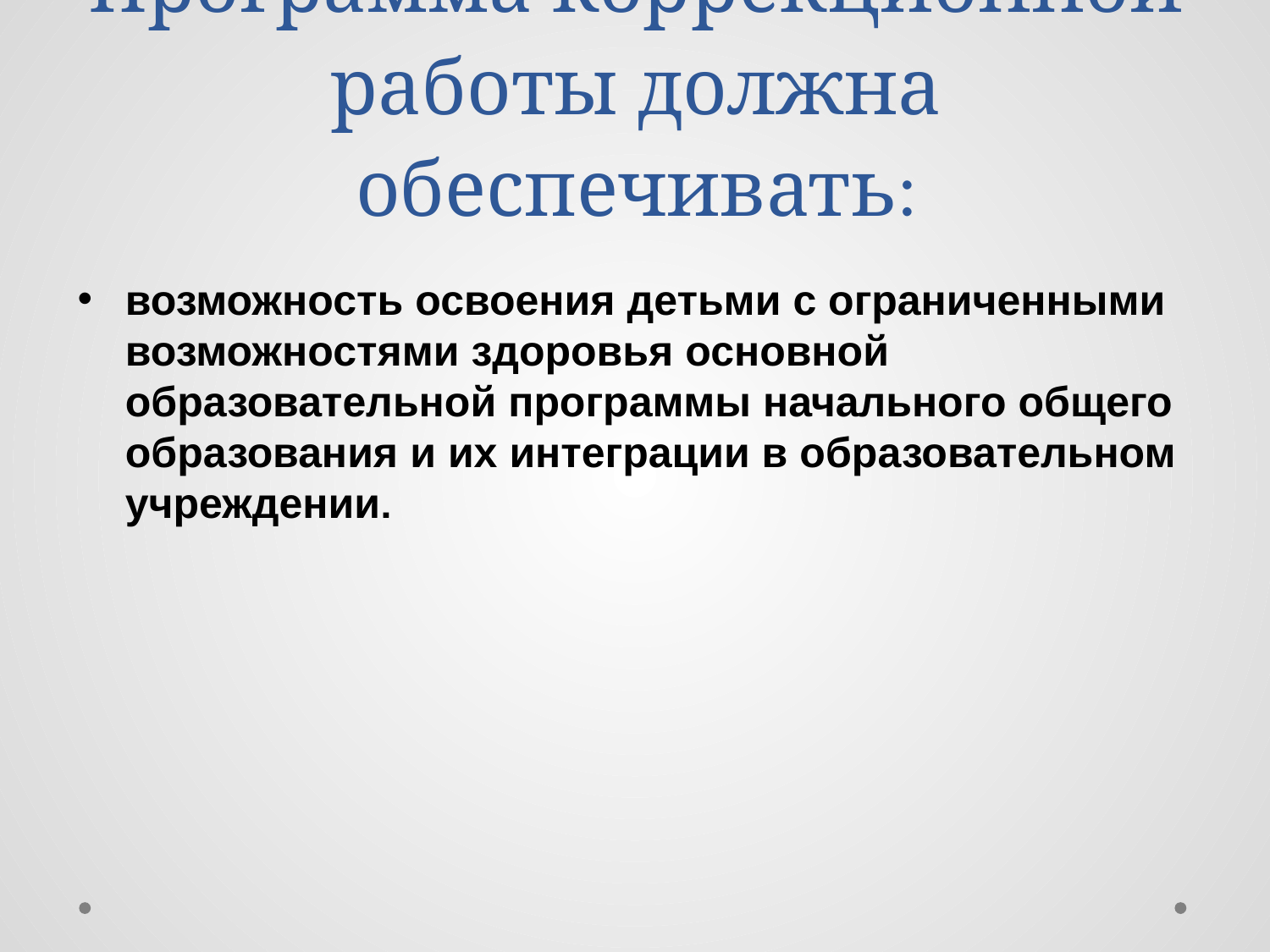

# Программа коррекционной работы должна обеспечивать:
возможность освоения детьми с ограниченными возможностями здоровья основной образовательной программы начального общего образования и их интеграции в образовательном учреждении.